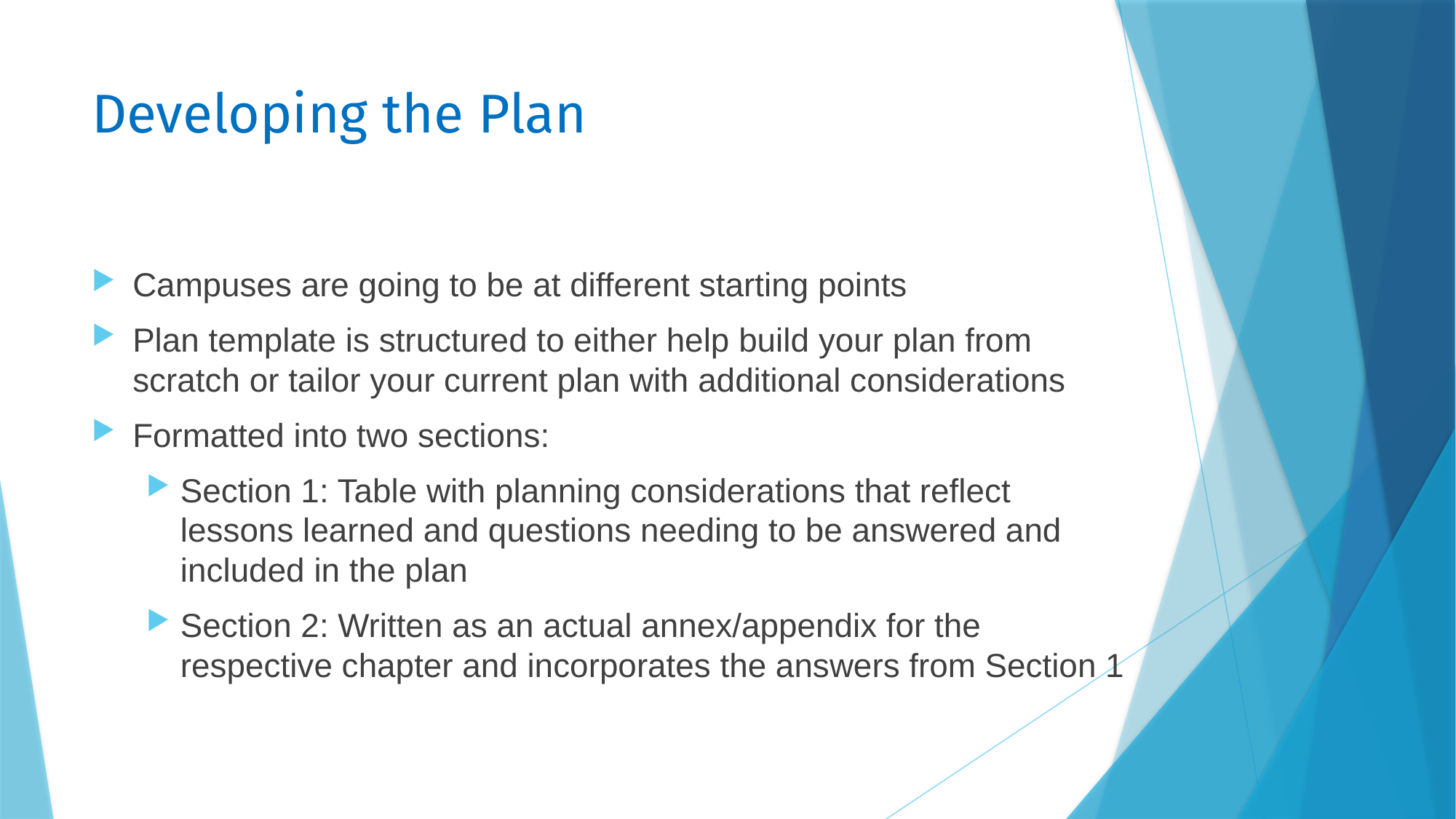

# Developing the Plan
Campuses are going to be at different starting points
Plan template is structured to either help build your plan from scratch or tailor your current plan with additional considerations
Formatted into two sections:
Section 1: Table with planning considerations that reflect lessons learned and questions needing to be answered and included in the plan
Section 2: Written as an actual annex/appendix for the respective chapter and incorporates the answers from Section 1